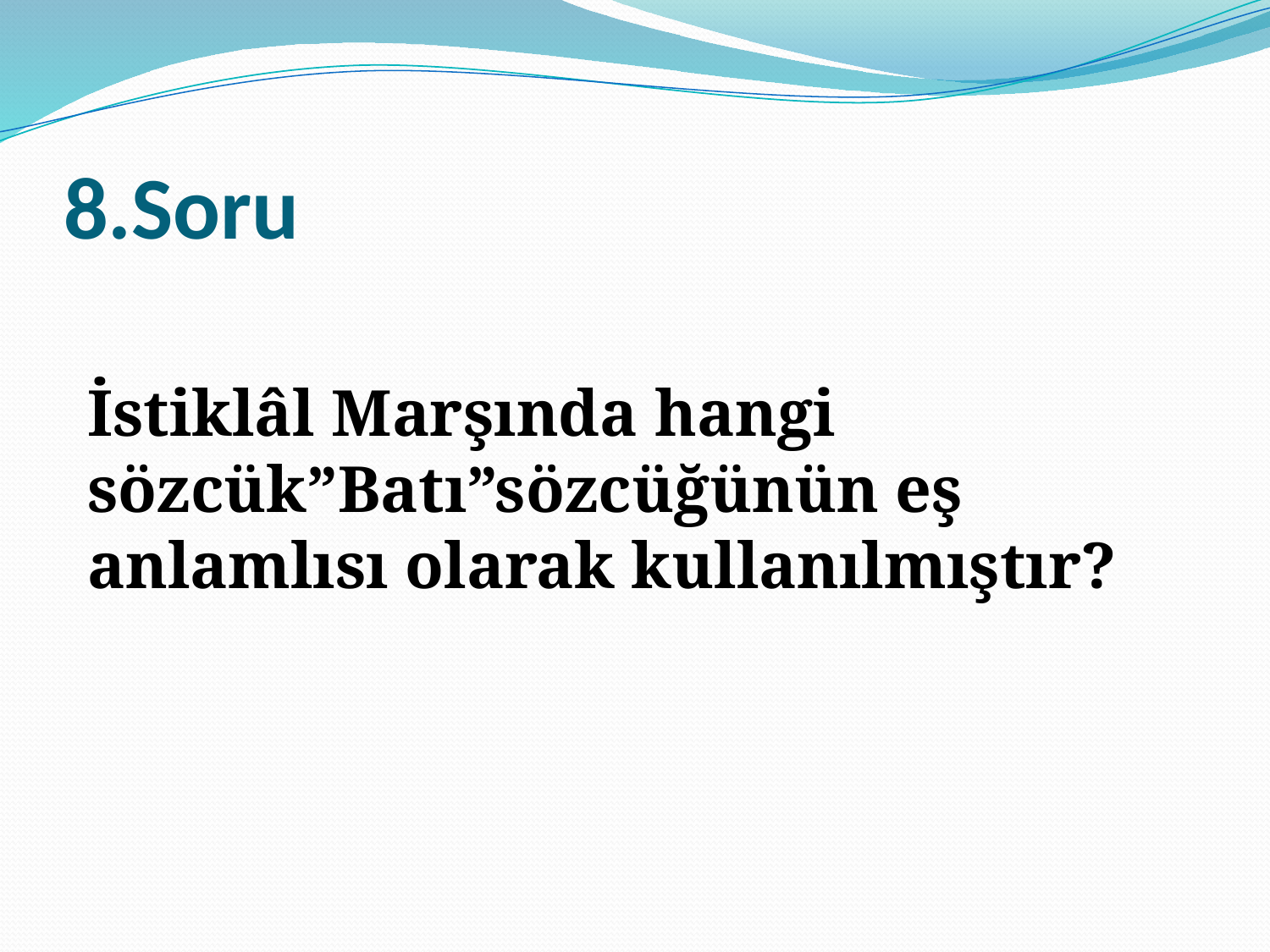

# 8.Soru
İstiklâl Marşında hangi sözcük”Batı”sözcüğünün eş anlamlısı olarak kullanılmıştır?